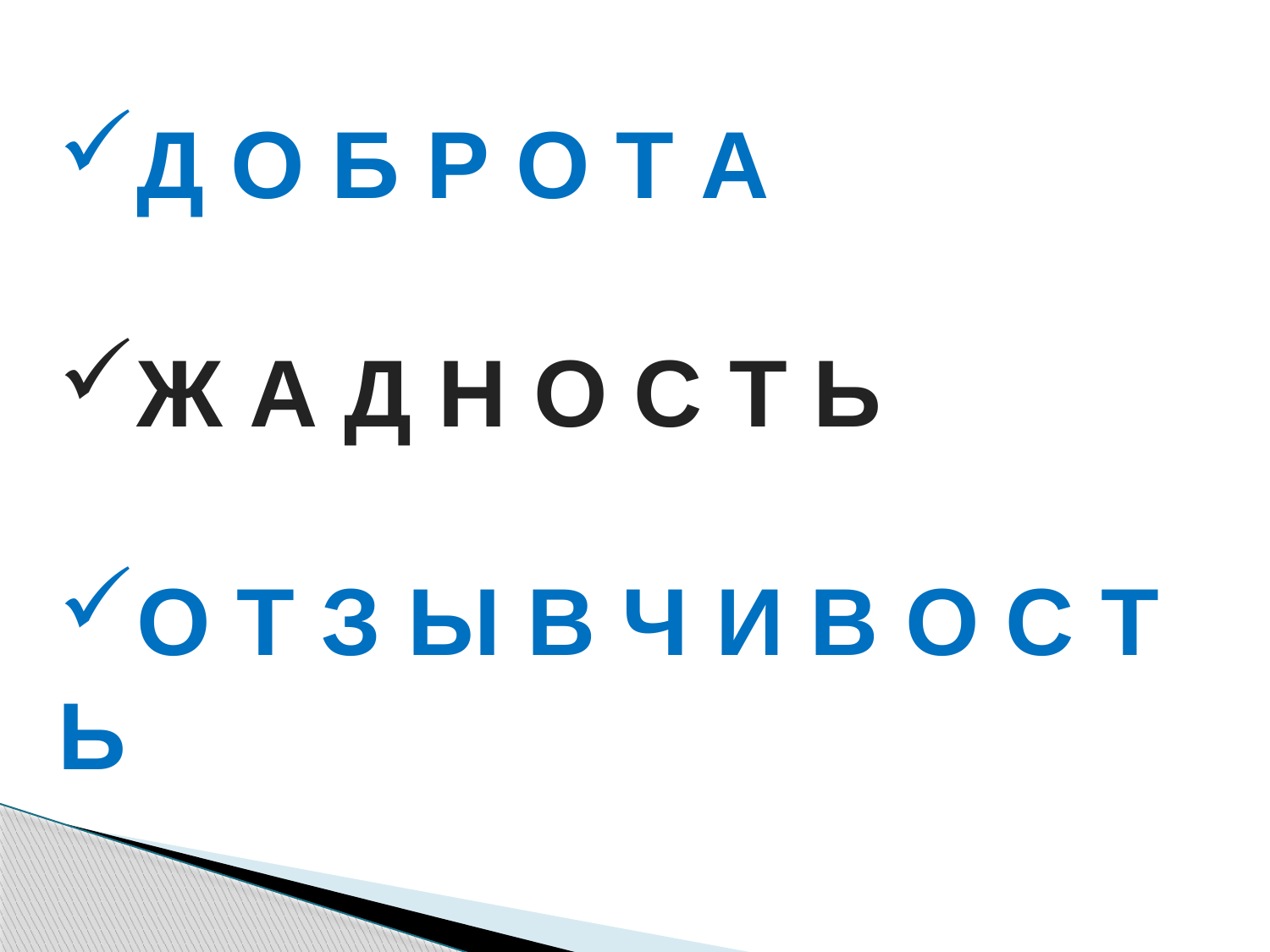

Д О Б Р О Т А

Ж А Д Н О С Т Ь

О Т З Ы В Ч И В О С Т Ь